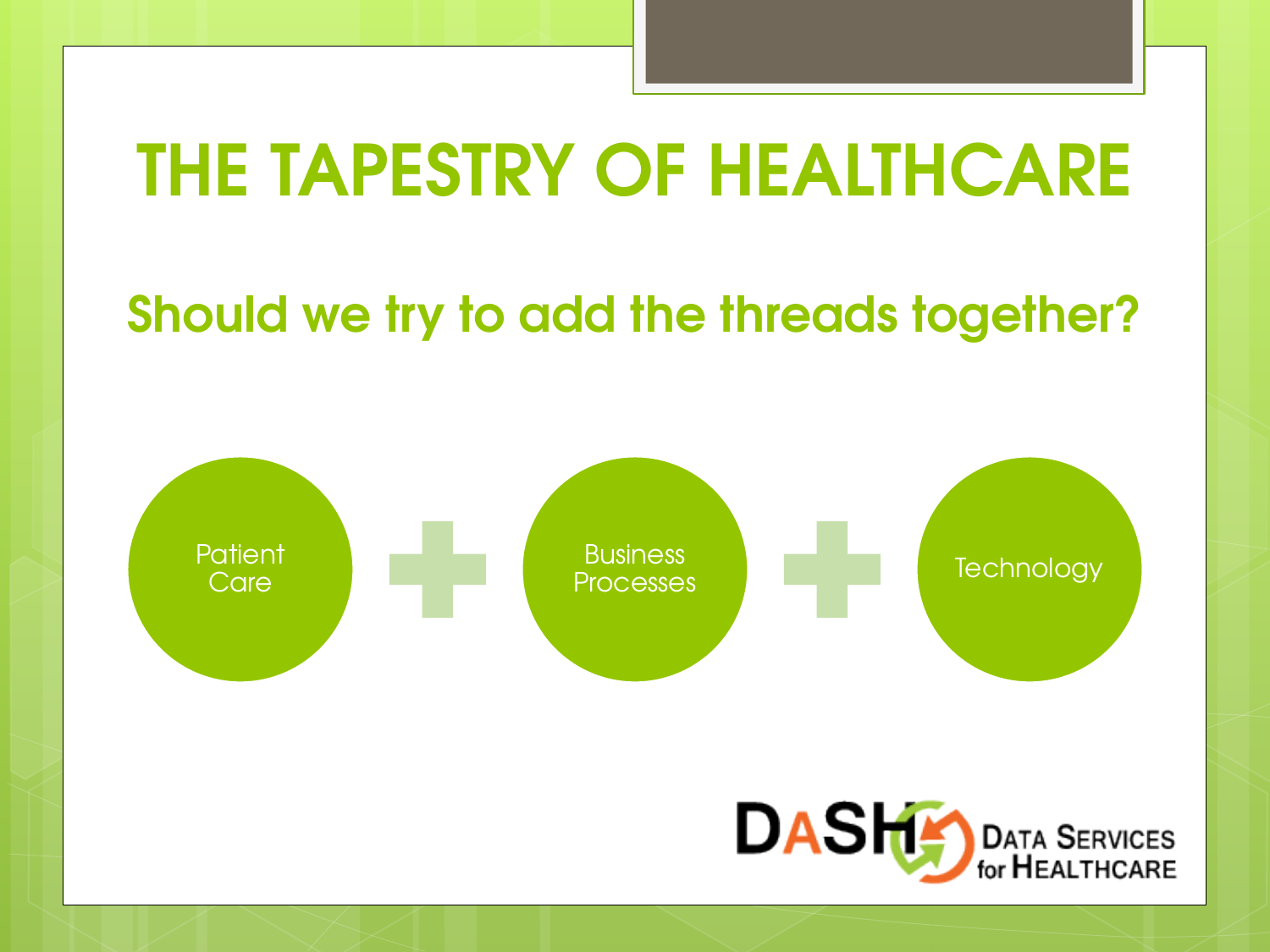

# The Tapestry of Healthcare
Should we try to add the threads together?
Patient Care

Business Processes

Technology